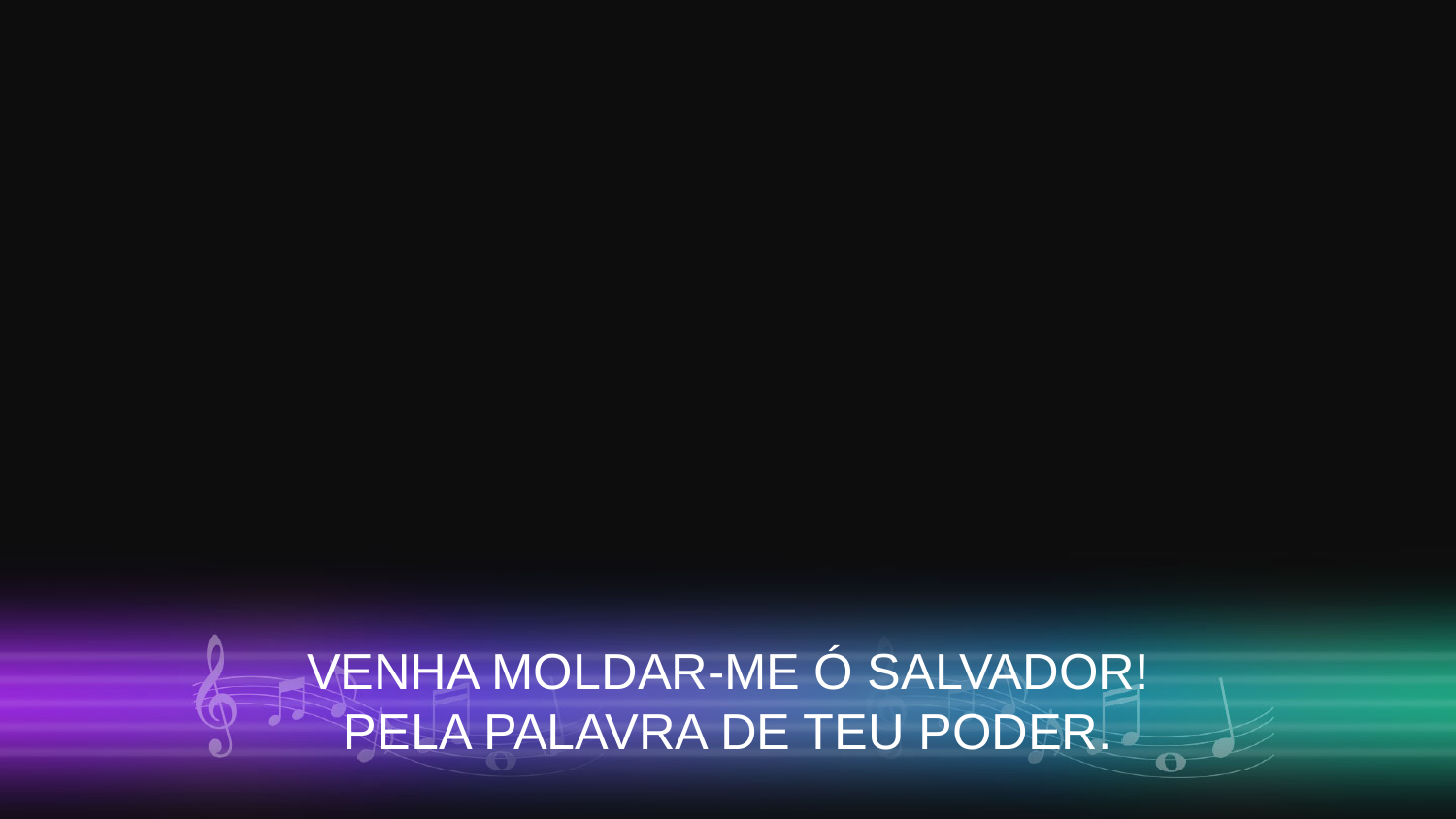

VENHA MOLDAR-ME Ó SALVADOR!
PELA PALAVRA DE TEU PODER.